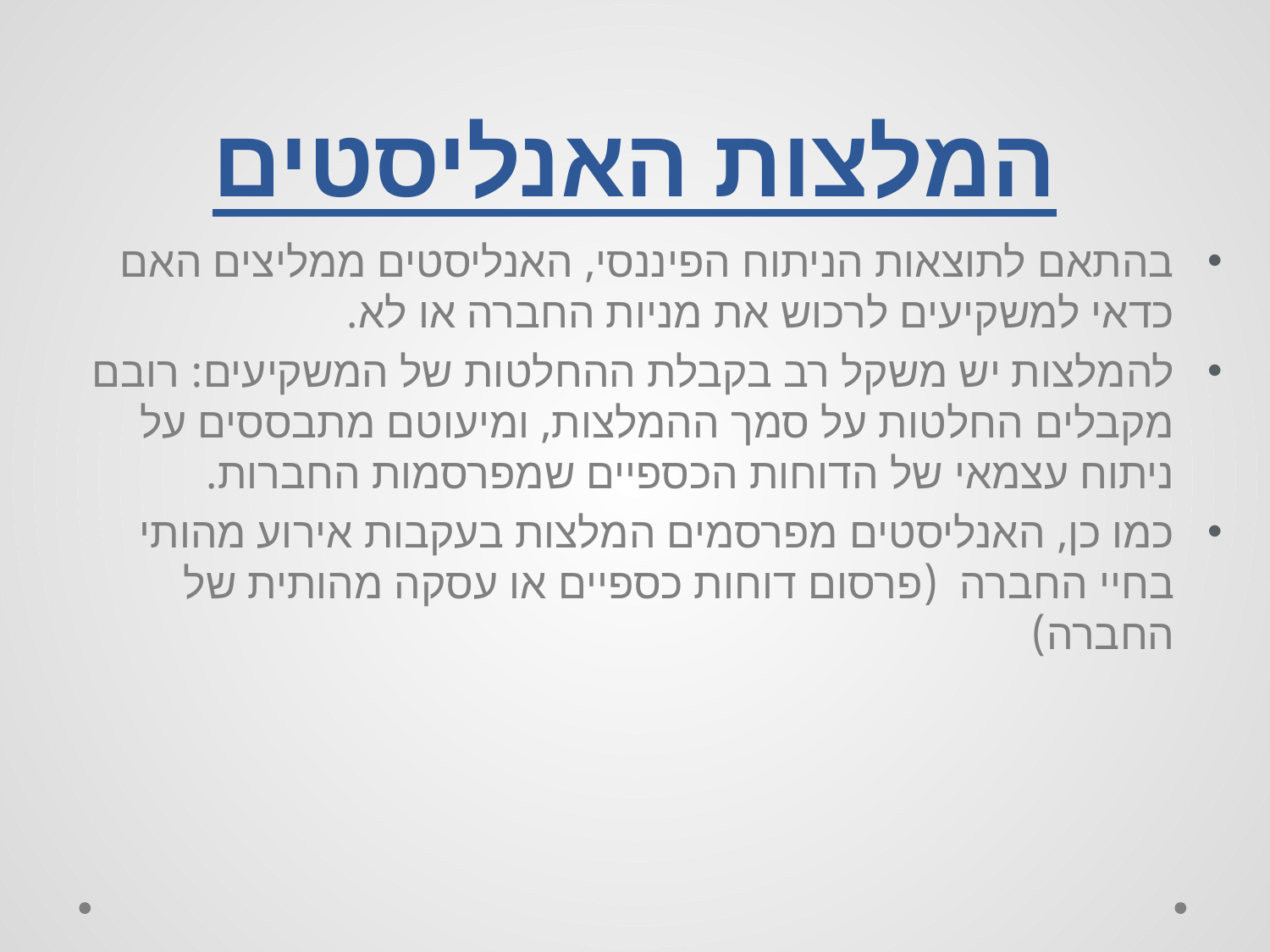

# המלצות האנליסטים
בהתאם לתוצאות הניתוח הפיננסי, האנליסטים ממליצים האם כדאי למשקיעים לרכוש את מניות החברה או לא.
להמלצות יש משקל רב בקבלת ההחלטות של המשקיעים: רובם מקבלים החלטות על סמך ההמלצות, ומיעוטם מתבססים על ניתוח עצמאי של הדוחות הכספיים שמפרסמות החברות.
כמו כן, האנליסטים מפרסמים המלצות בעקבות אירוע מהותי בחיי החברה  (פרסום דוחות כספיים או עסקה מהותית של החברה)